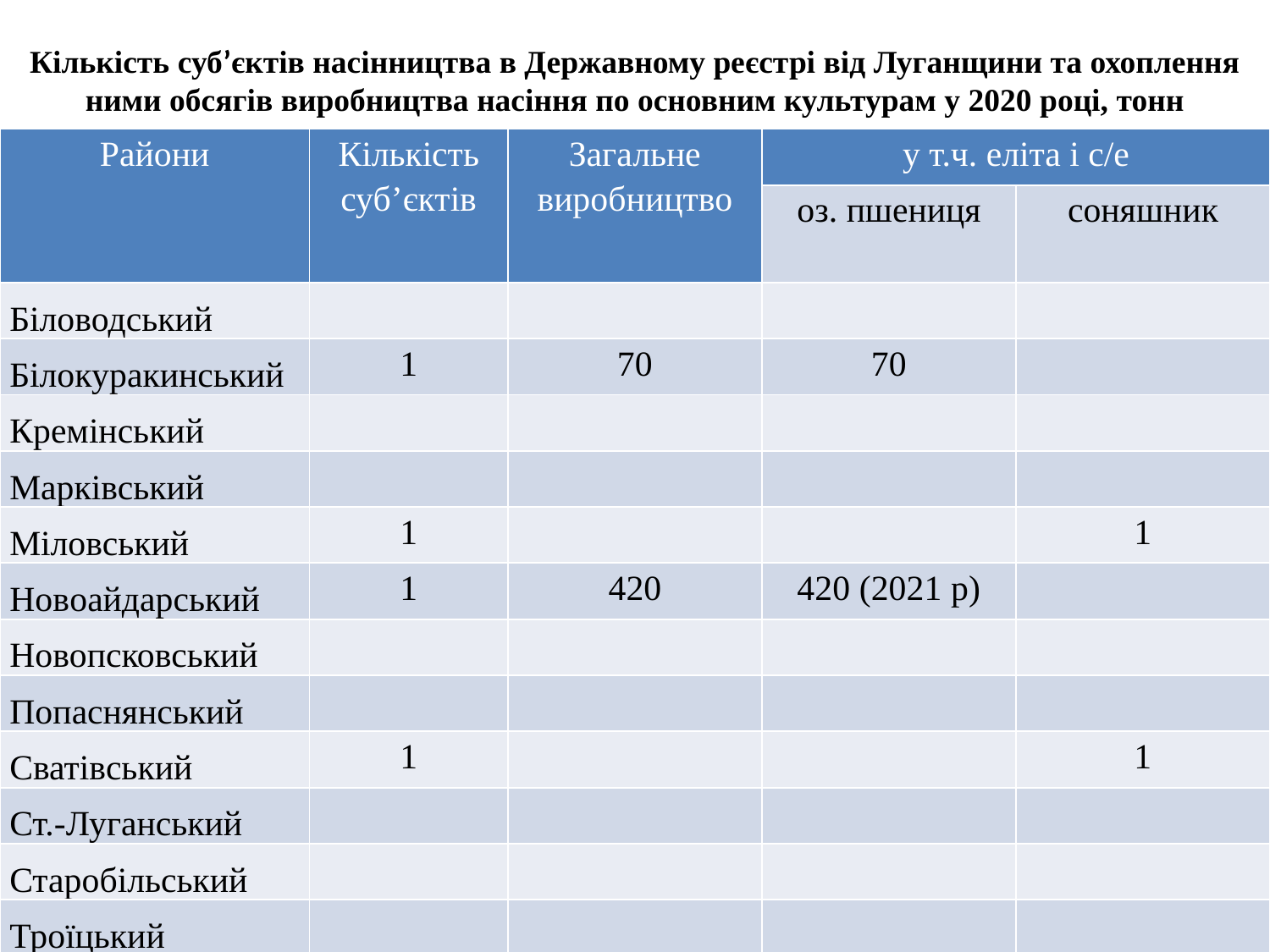

Кількість суб’єктів насінництва в Державному реєстрі від Луганщини та охоплення ними обсягів виробництва насіння по основним культурам у 2020 році, тонн
| Райони | Кількість суб’єктів | Загальне виробництво | у т.ч. еліта і с/е |  |
| --- | --- | --- | --- | --- |
|  |  |  | оз. пшениця | соняшник |
| Біловодський |  |  |  |  |
| Білокуракинський | 1 | 70 | 70 |  |
| Кремінський |  |  |  |  |
| Марківський |  |  |  |  |
| Міловський | 1 |  |  | 1 |
| Новоайдарський | 1 | 420 | 420 (2021 р) |  |
| Новопсковський |  |  |  |  |
| Попаснянський |  |  |  |  |
| Сватівський | 1 |  |  | 1 |
| Ст.-Луганський |  |  |  |  |
| Старобільський |  |  |  |  |
| Троїцький |  |  |  |  |